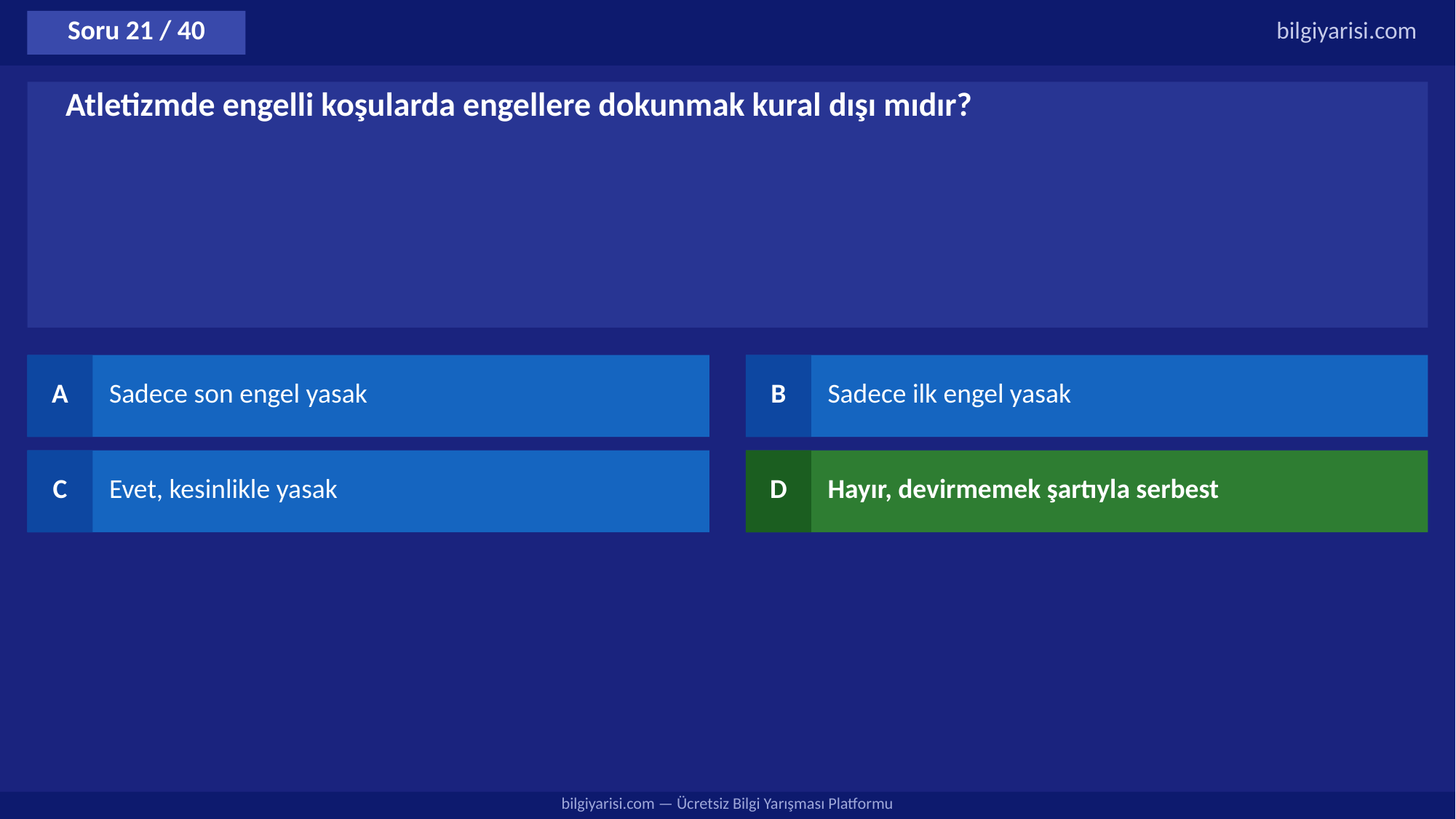

Soru 21 / 40
bilgiyarisi.com

Atletizmde engelli koşularda engellere dokunmak kural dışı mıdır?

A
Sadece son engel yasak

B
Sadece ilk engel yasak

C
Evet, kesinlikle yasak

D
Hayır, devirmemek şartıyla serbest
bilgiyarisi.com — Ücretsiz Bilgi Yarışması Platformu